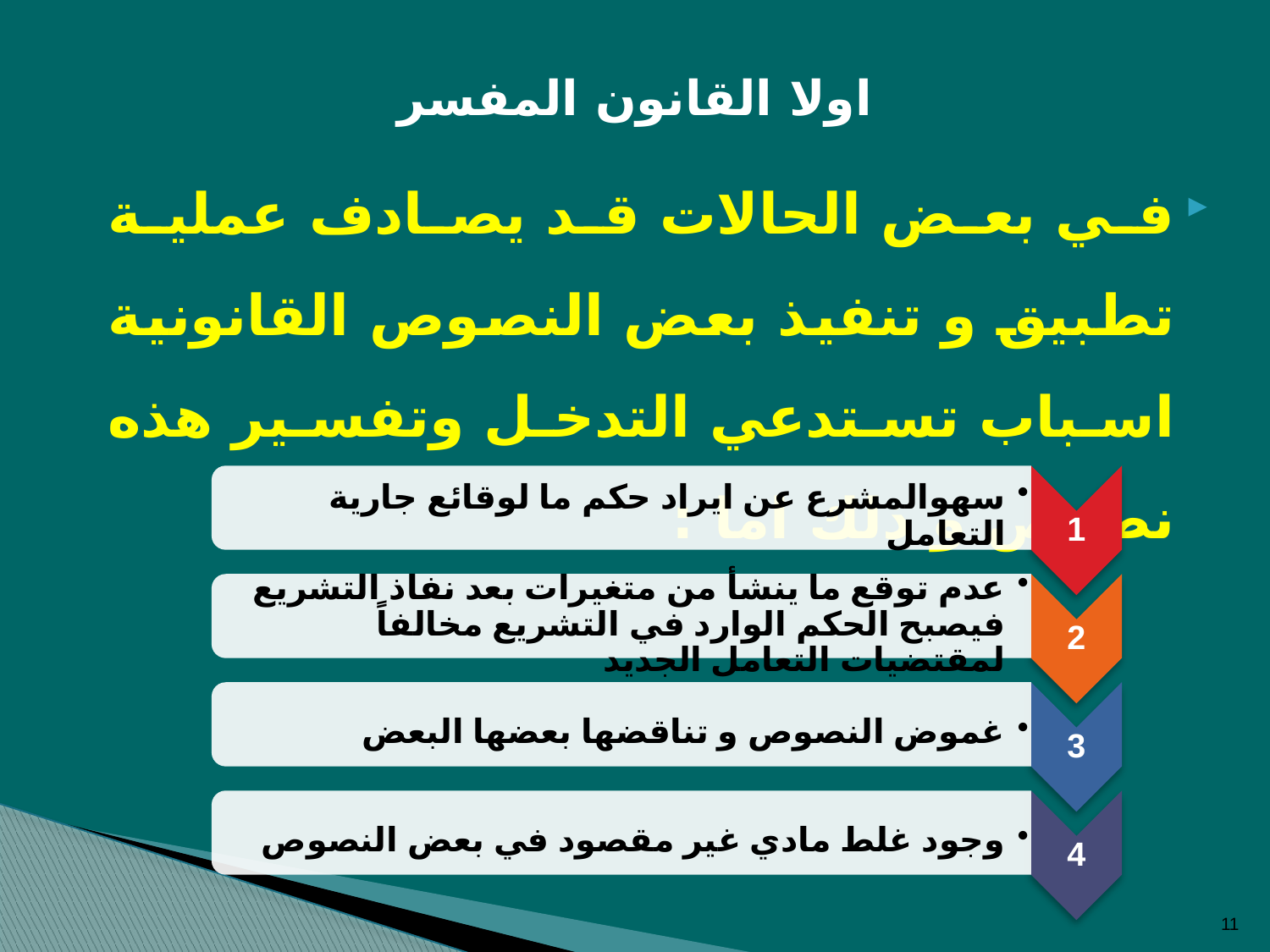

# اولا القانون المفسر
في بعض الحالات قد يصادف عملية تطبيق و تنفيذ بعض النصوص القانونية اسباب تستدعي التدخل وتفسير هذه نصوص و ذلك اما :

1
سهوالمشرع عن ايراد حكم ما لوقائع جارية التعامل
2
عدم توقع ما ينشأ من متغيرات بعد نفاذ التشريع فيصبح الحكم الوارد في التشريع مخالفاً لمقتضيات التعامل الجديد
3
غموض النصوص و تناقضها بعضها البعض
4
وجود غلط مادي غير مقصود في بعض النصوص
11